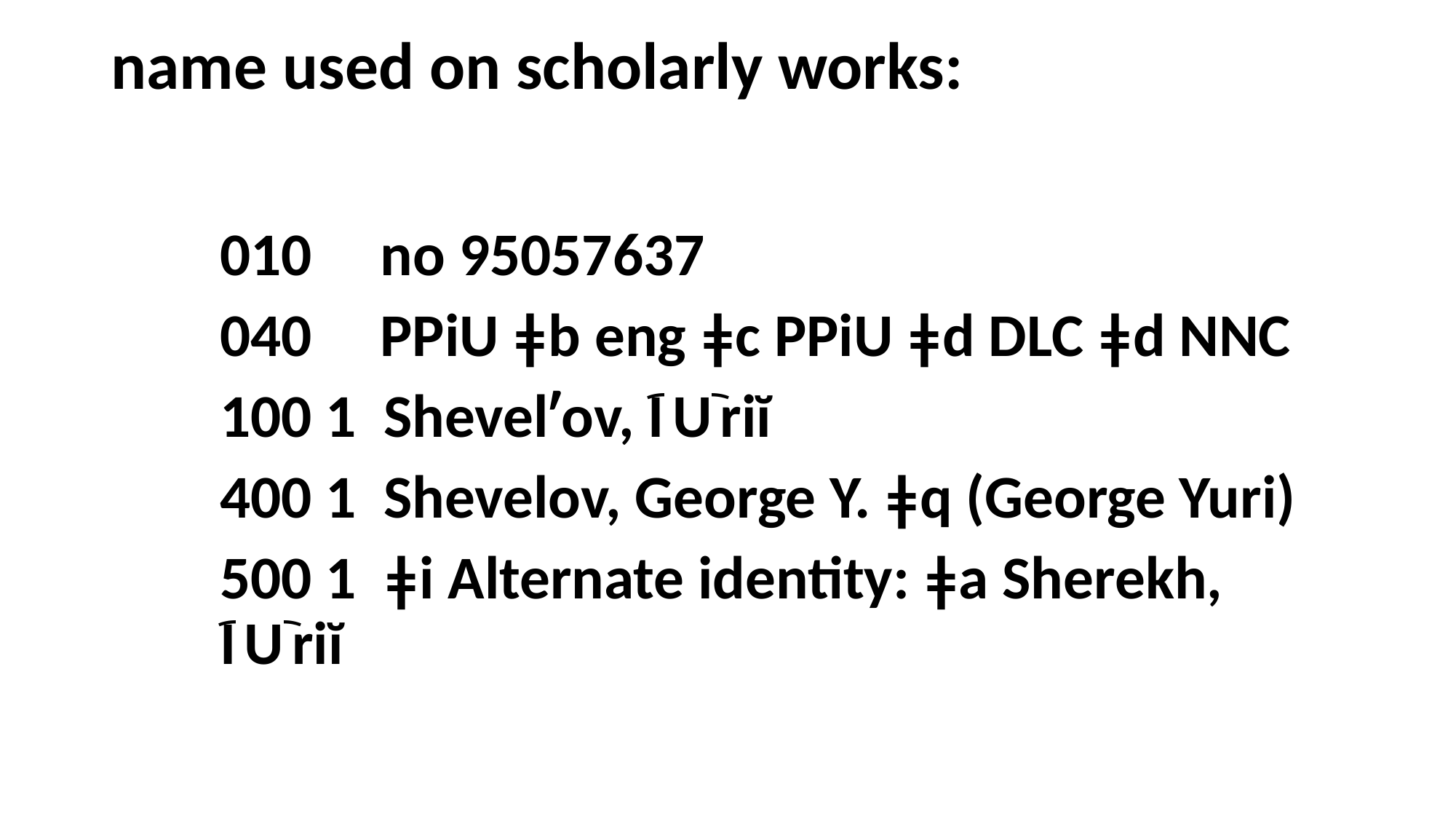

# name used on scholarly works:
	010     no 95057637
	040     PPiU ǂb eng ǂc PPiU ǂd DLC ǂd NNC
	100 1  Shevelʹov, I︠ U︡ riĭ
	400 1  Shevelov, George Y. ǂq (George Yuri)
	500 1  ǂi Alternate identity: ǂa Sherekh,        	I︠ U︡ riĭ